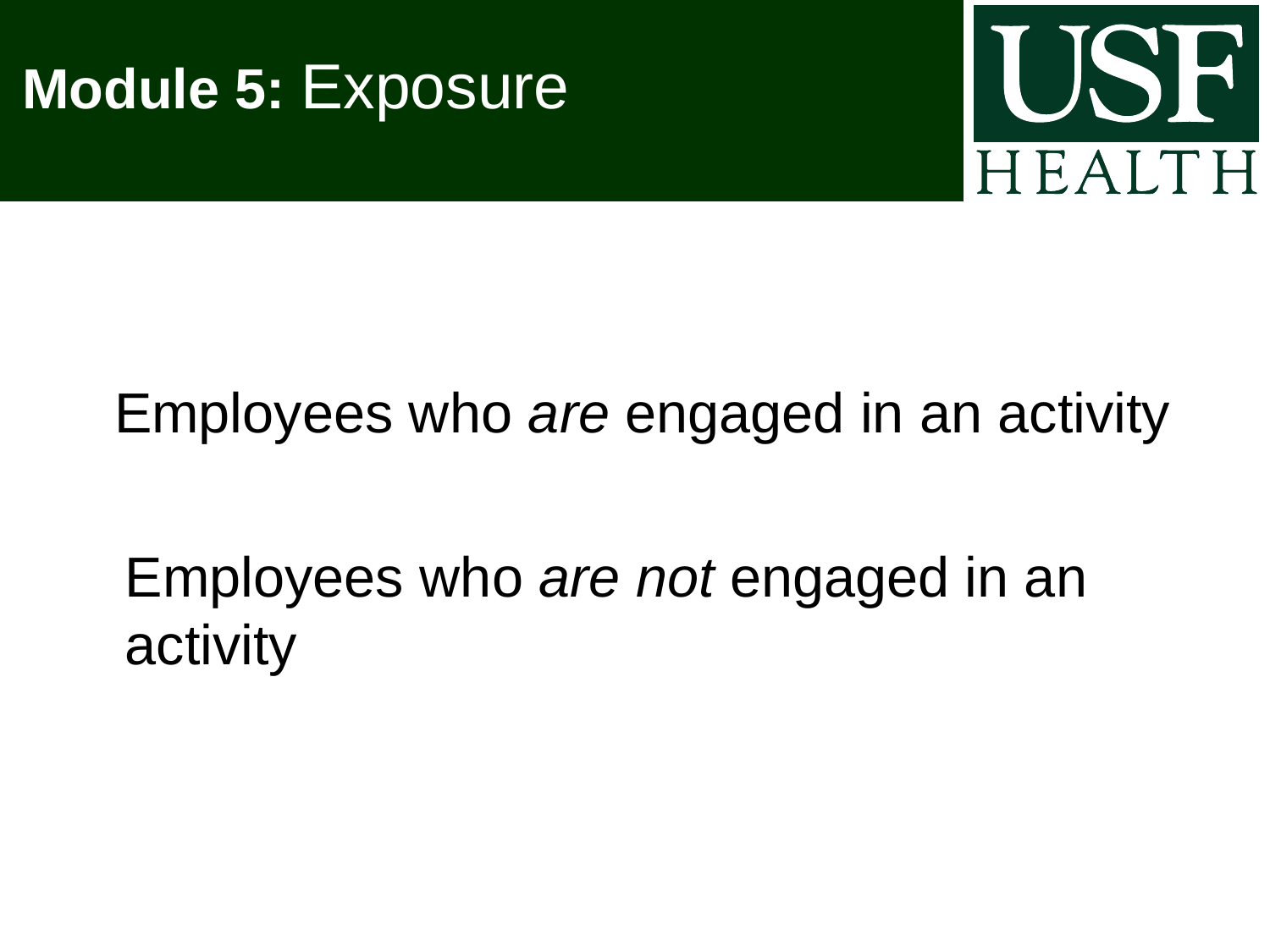

# Module 5: Exposure
Employees who are engaged in an activity
Employees who are not engaged in an activity